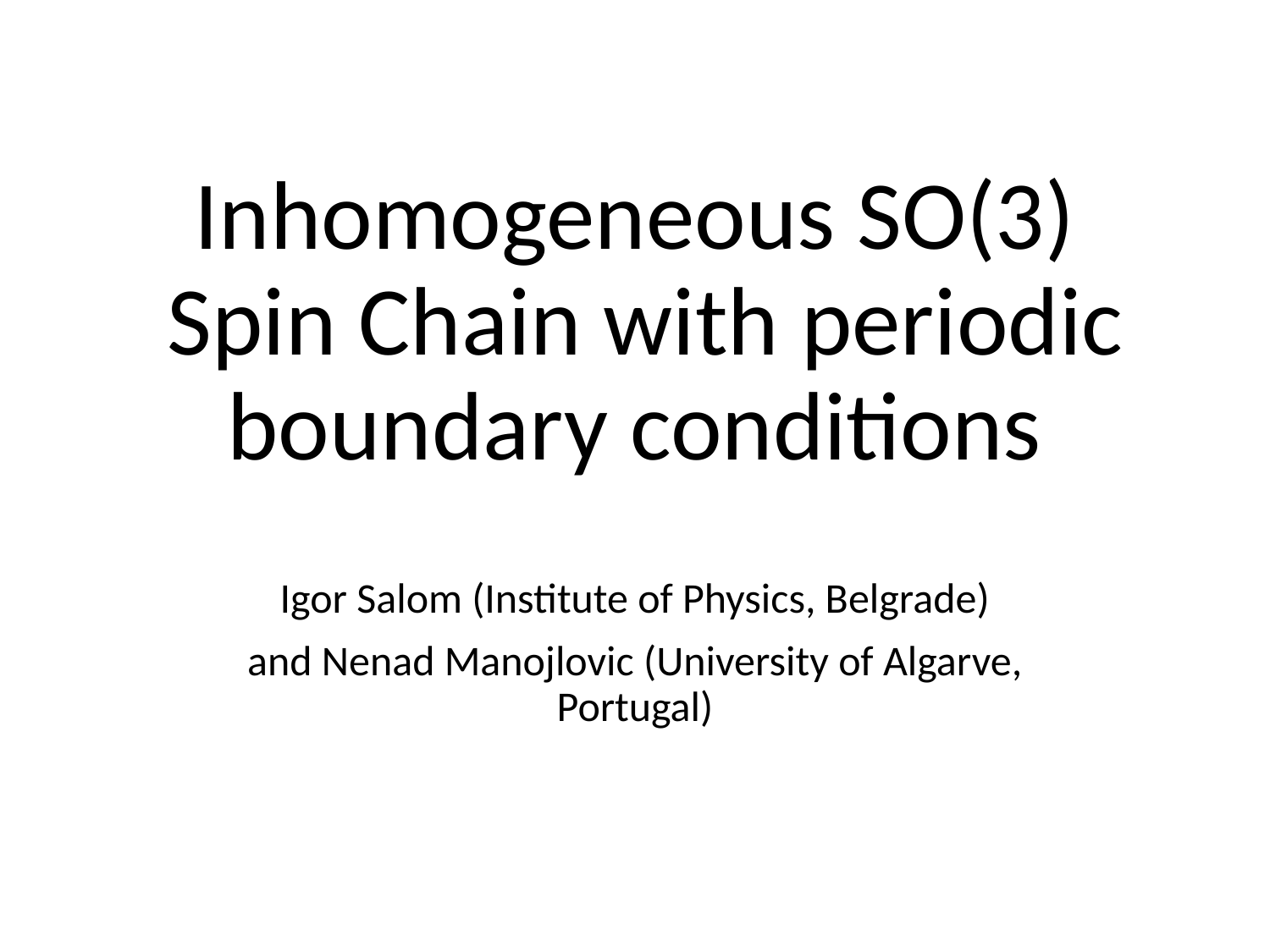

# Inhomogeneous SO(3) Spin Chain with periodic boundary conditions
Igor Salom (Institute of Physics, Belgrade)
and Nenad Manojlovic (University of Algarve, Portugal)